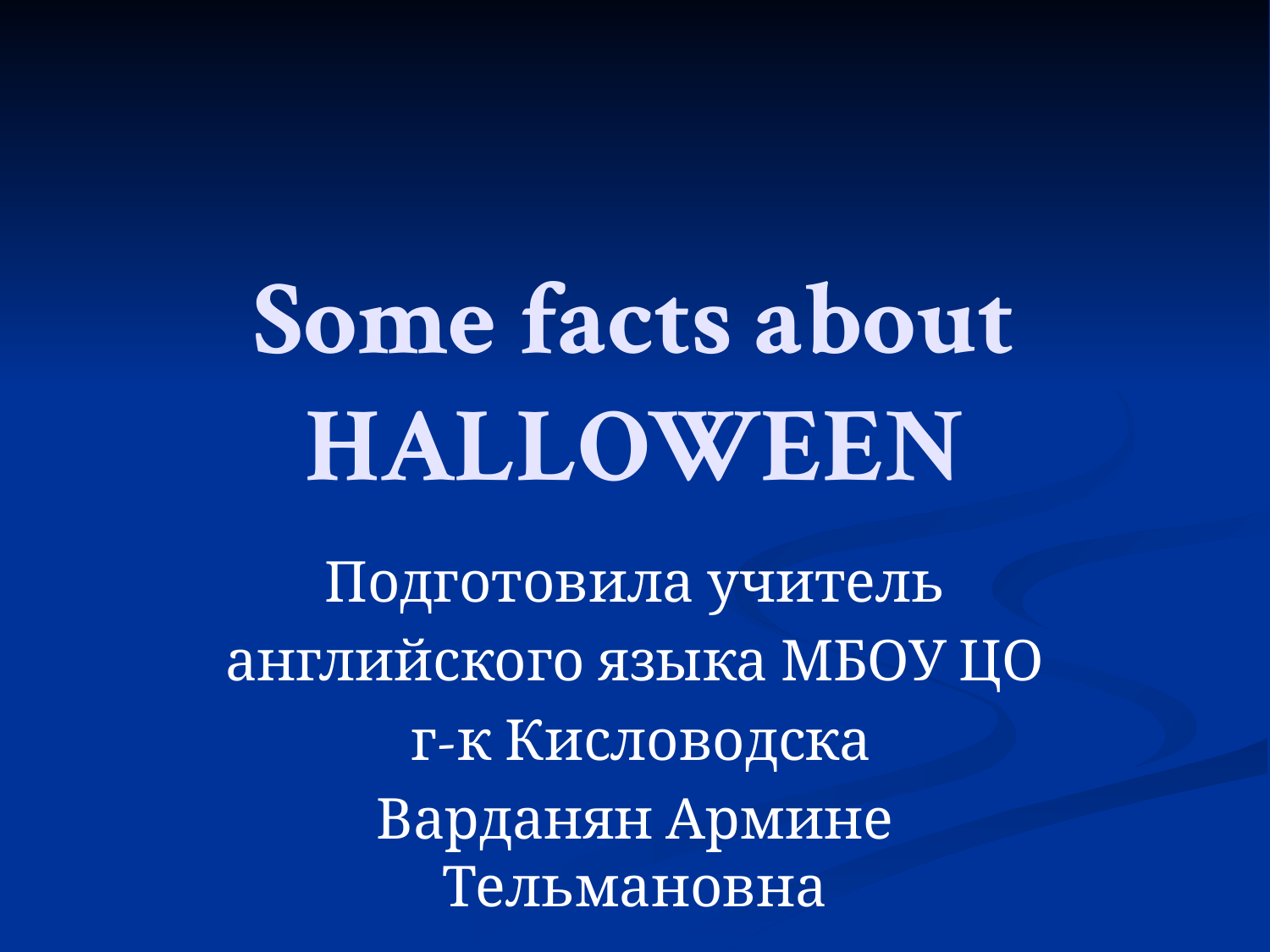

# Some facts about HALLOWEEN
Подготовила учитель
английского языка МБОУ ЦО
 г-к Кисловодска
Варданян Армине Тельмановна